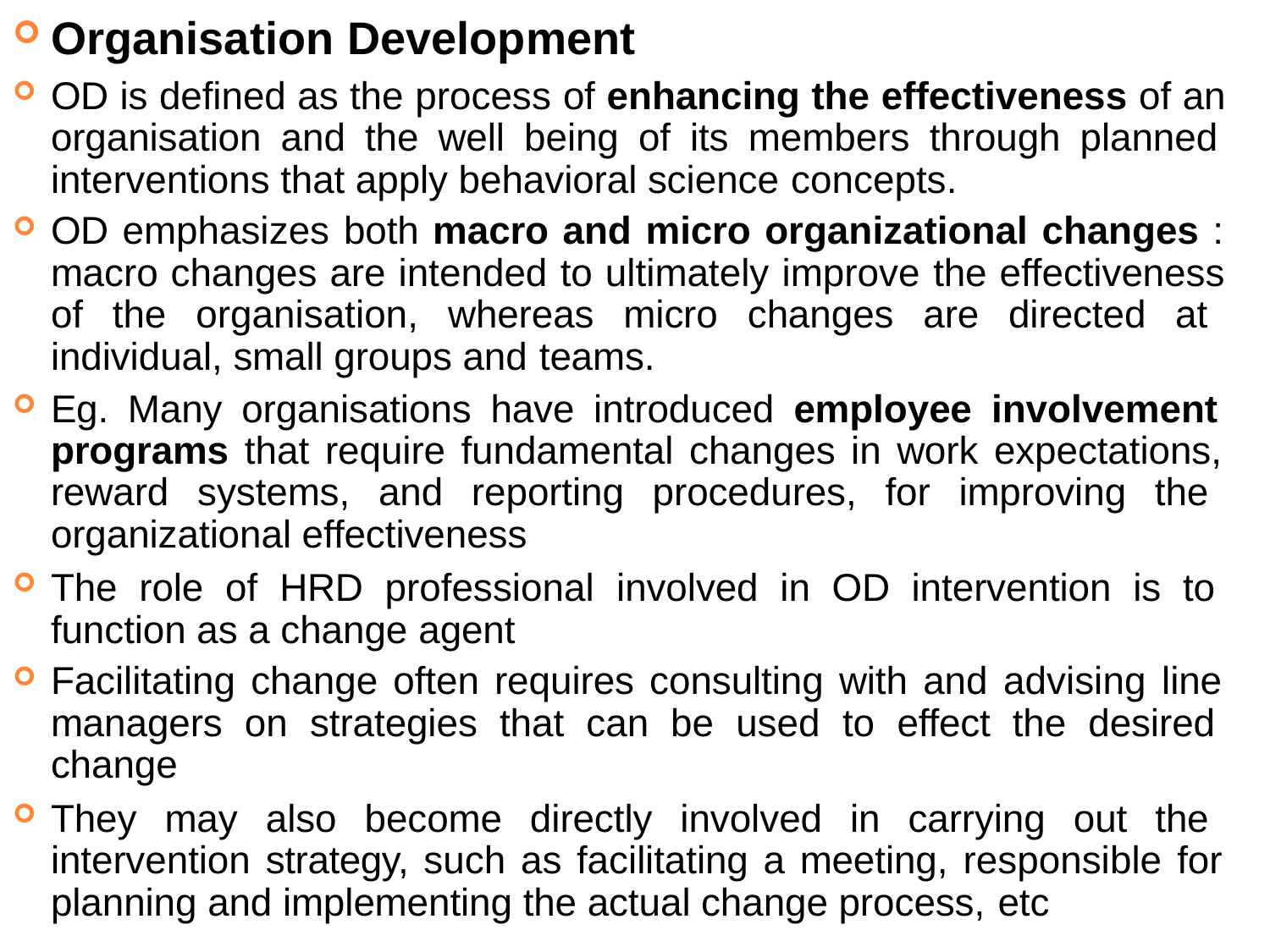

Organisation Development
OD is defined as the process of enhancing the effectiveness of an  organisation and the well being of its members through planned  interventions that apply behavioral science concepts.
OD emphasizes both macro and micro organizational changes :  macro changes are intended to ultimately improve the effectiveness  of the organisation, whereas micro changes are directed at  individual, small groups and teams.
Eg. Many organisations have introduced employee involvement  programs that require fundamental changes in work expectations,  reward systems, and reporting procedures, for improving the  organizational effectiveness
The role of HRD professional involved in OD intervention is to  function as a change agent
Facilitating change often requires consulting with and advising line  managers on strategies that can be used to effect the desired  change
They may also become directly involved in carrying out the  intervention strategy, such as facilitating a meeting, responsible for  planning and implementing the actual change process, etc